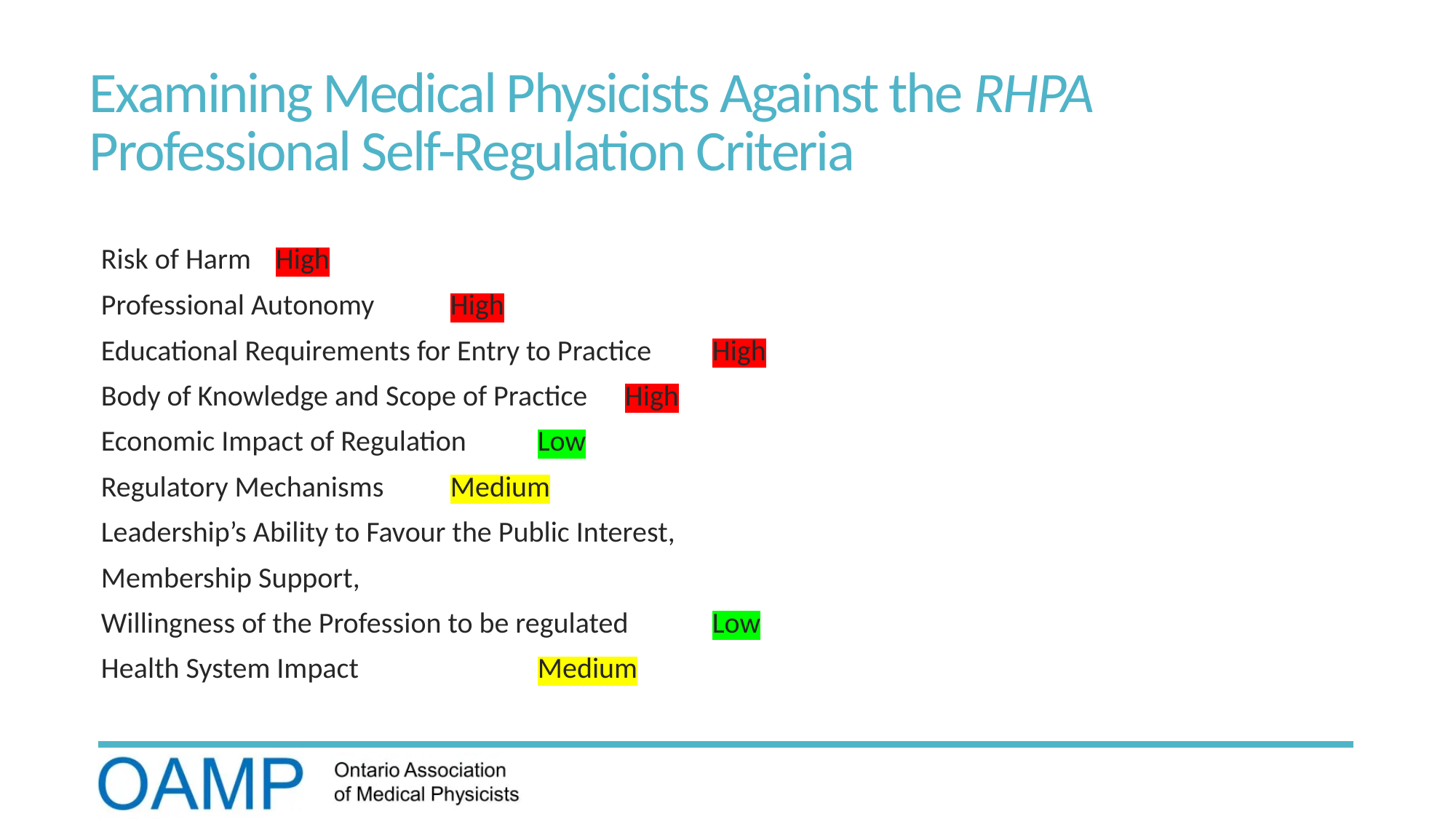

# Examining Medical Physicists Against the RHPA Professional Self-Regulation Criteria
Risk of Harm								High
Professional Autonomy							High
Educational Requirements for Entry to Practice 				High
Body of Knowledge and Scope of Practice 				High
Economic Impact of Regulation 						Low
Regulatory Mechanisms 						Medium
Leadership’s Ability to Favour the Public Interest,
Membership Support,
Willingness of the Profession to be regulated 				Low
Health System Impact 	 						Medium